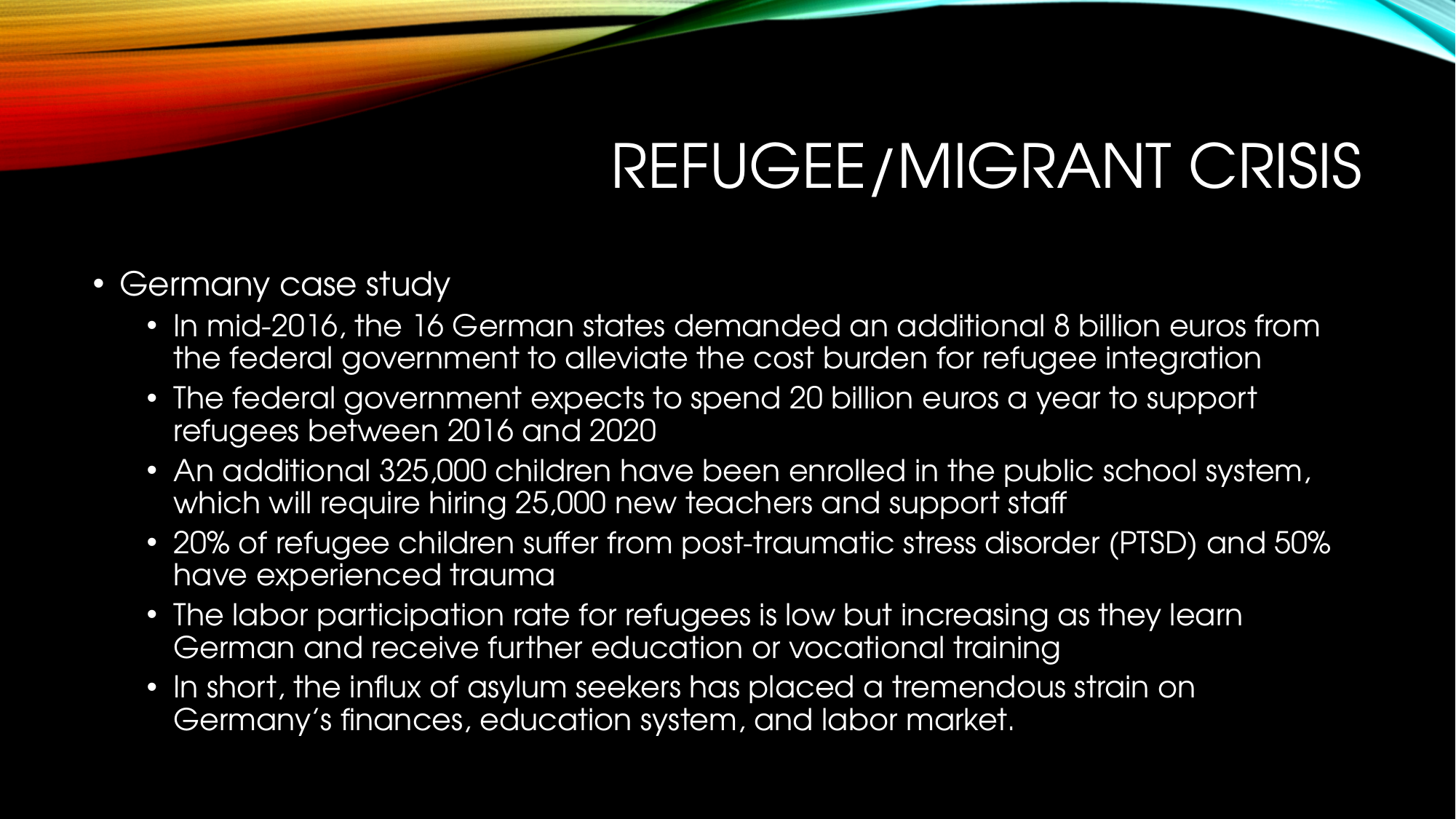

# Refugee/Migrant Crisis
Germany case study
In mid-2016, the 16 German states demanded an additional 8 billion euros from the federal government to alleviate the cost burden for refugee integration
The federal government expects to spend 20 billion euros a year to support refugees between 2016 and 2020
An additional 325,000 children have been enrolled in the public school system, which will require hiring 25,000 new teachers and support staff
20% of refugee children suffer from post-traumatic stress disorder (PTSD) and 50% have experienced trauma
The labor participation rate for refugees is low but increasing as they learn German and receive further education or vocational training
In short, the influx of asylum seekers has placed a tremendous strain on Germany’s finances, education system, and labor market.